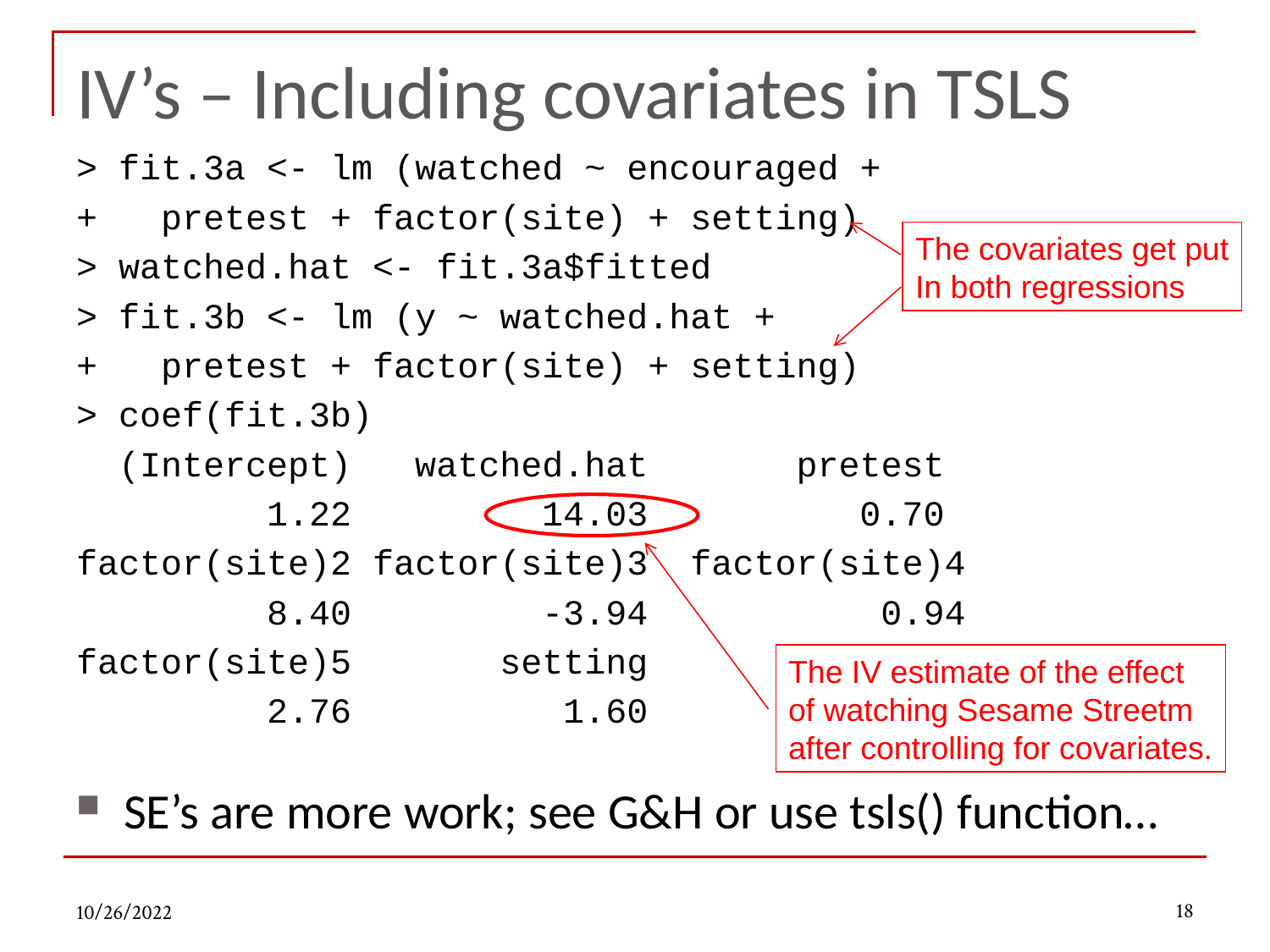

# IV’s – Including covariates in TSLS
> fit.3a <- lm (watched ~ encouraged +
+   pretest + factor(site) + setting)
> watched.hat <- fit.3a$fitted
> fit.3b <- lm (y ~ watched.hat +
+   pretest + factor(site) + setting)
> coef(fit.3b)
  (Intercept)   watched.hat       pretest
         1.22         14.03          0.70
factor(site)2 factor(site)3  factor(site)4
         8.40         -3.94           0.94
factor(site)5       setting
         2.76          1.60

SE’s are more work; see G&H or use tsls() function…
The covariates get put
In both regressions

The IV estimate of the effect
of watching Sesame Streetm
after controlling for covariates.
10/26/2022
18